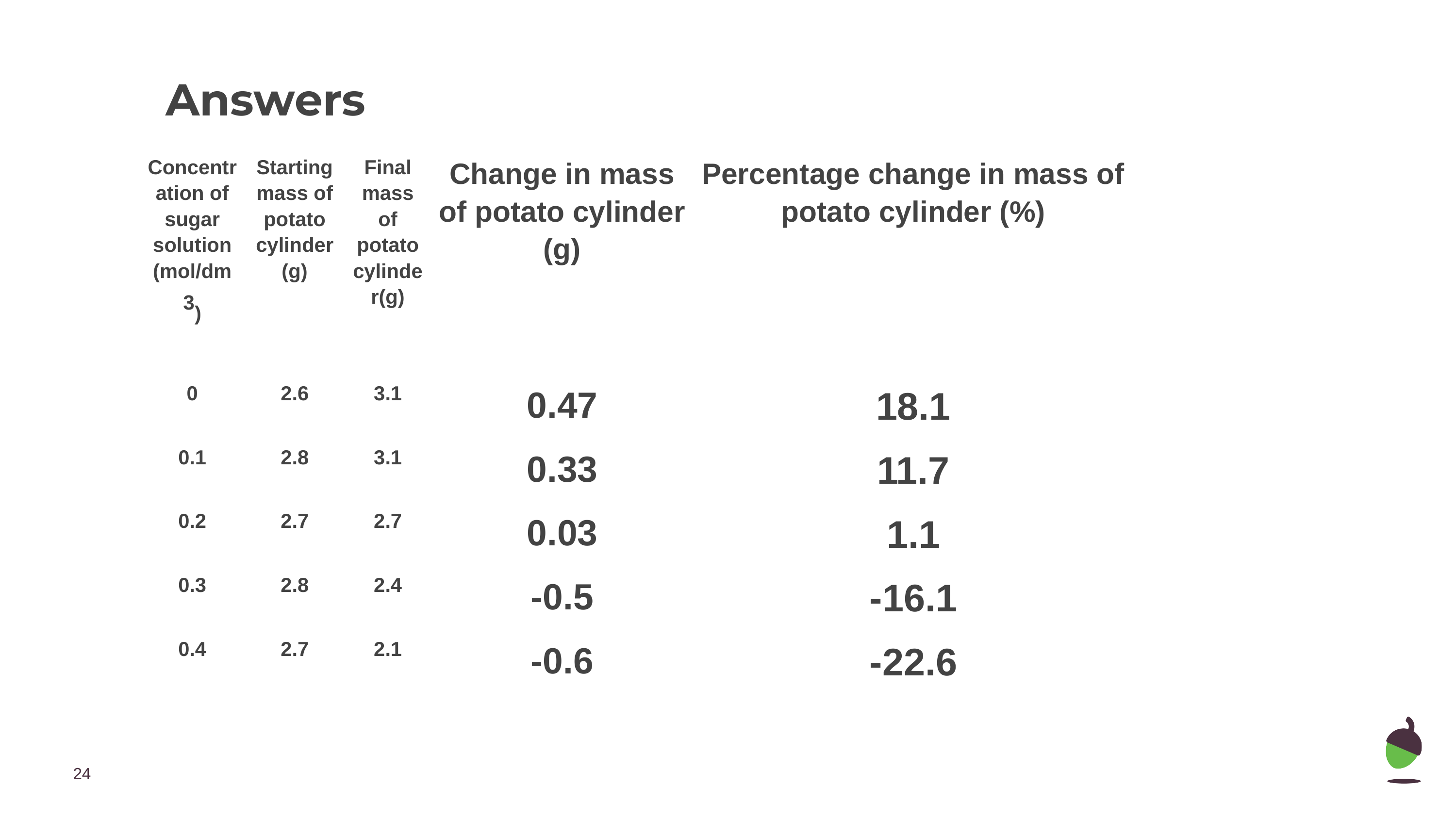

Answers
| Concentration of sugar solution (mol/dm3) | Starting mass of potato cylinder (g) | Final mass of potato cylinder(g) | Change in mass of potato cylinder (g) | Percentage change in mass of potato cylinder (%) |
| --- | --- | --- | --- | --- |
| 0 | 2.6 | 3.1 | 0.47 | 18.1 |
| 0.1 | 2.8 | 3.1 | 0.33 | 11.7 |
| 0.2 | 2.7 | 2.7 | 0.03 | 1.1 |
| 0.3 | 2.8 | 2.4 | -0.5 | -16.1 |
| 0.4 | 2.7 | 2.1 | -0.6 | -22.6 |

24